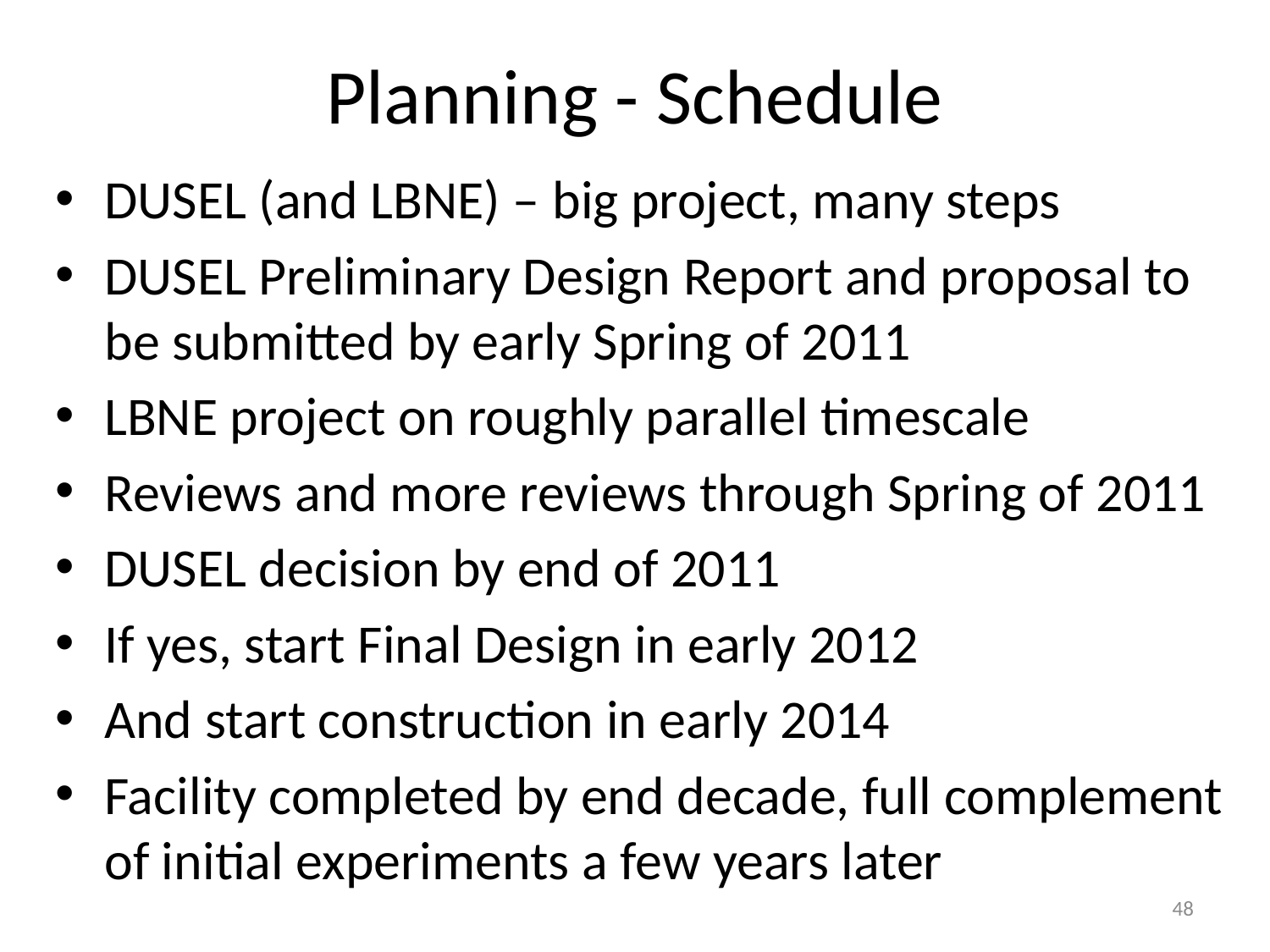

# Planning - Schedule
DUSEL (and LBNE) – big project, many steps
DUSEL Preliminary Design Report and proposal to be submitted by early Spring of 2011
LBNE project on roughly parallel timescale
Reviews and more reviews through Spring of 2011
DUSEL decision by end of 2011
If yes, start Final Design in early 2012
And start construction in early 2014
Facility completed by end decade, full complement of initial experiments a few years later

48